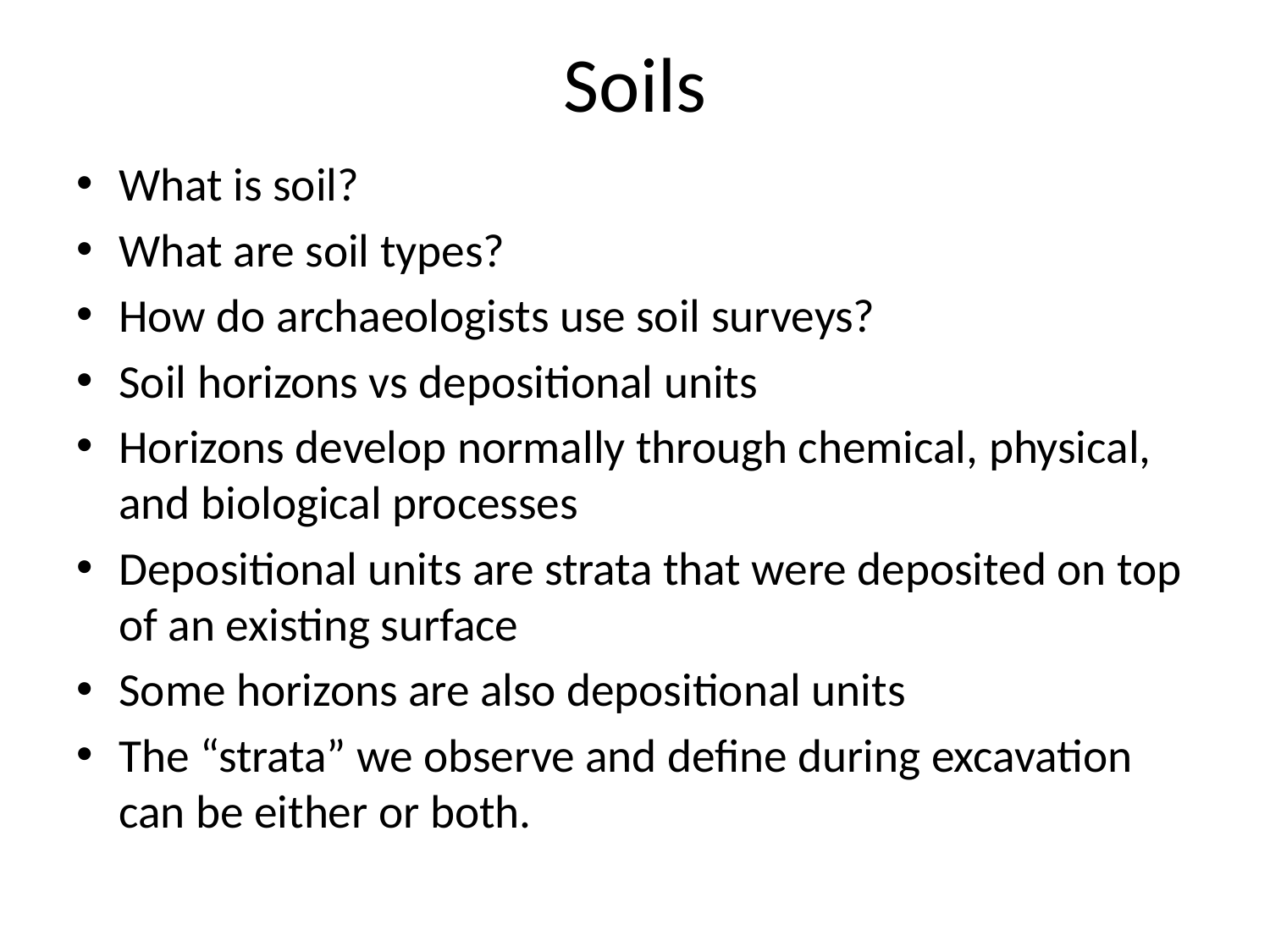

# Soils
What is soil?
What are soil types?
How do archaeologists use soil surveys?
Soil horizons vs depositional units
Horizons develop normally through chemical, physical, and biological processes
Depositional units are strata that were deposited on top of an existing surface
Some horizons are also depositional units
The “strata” we observe and define during excavation can be either or both.